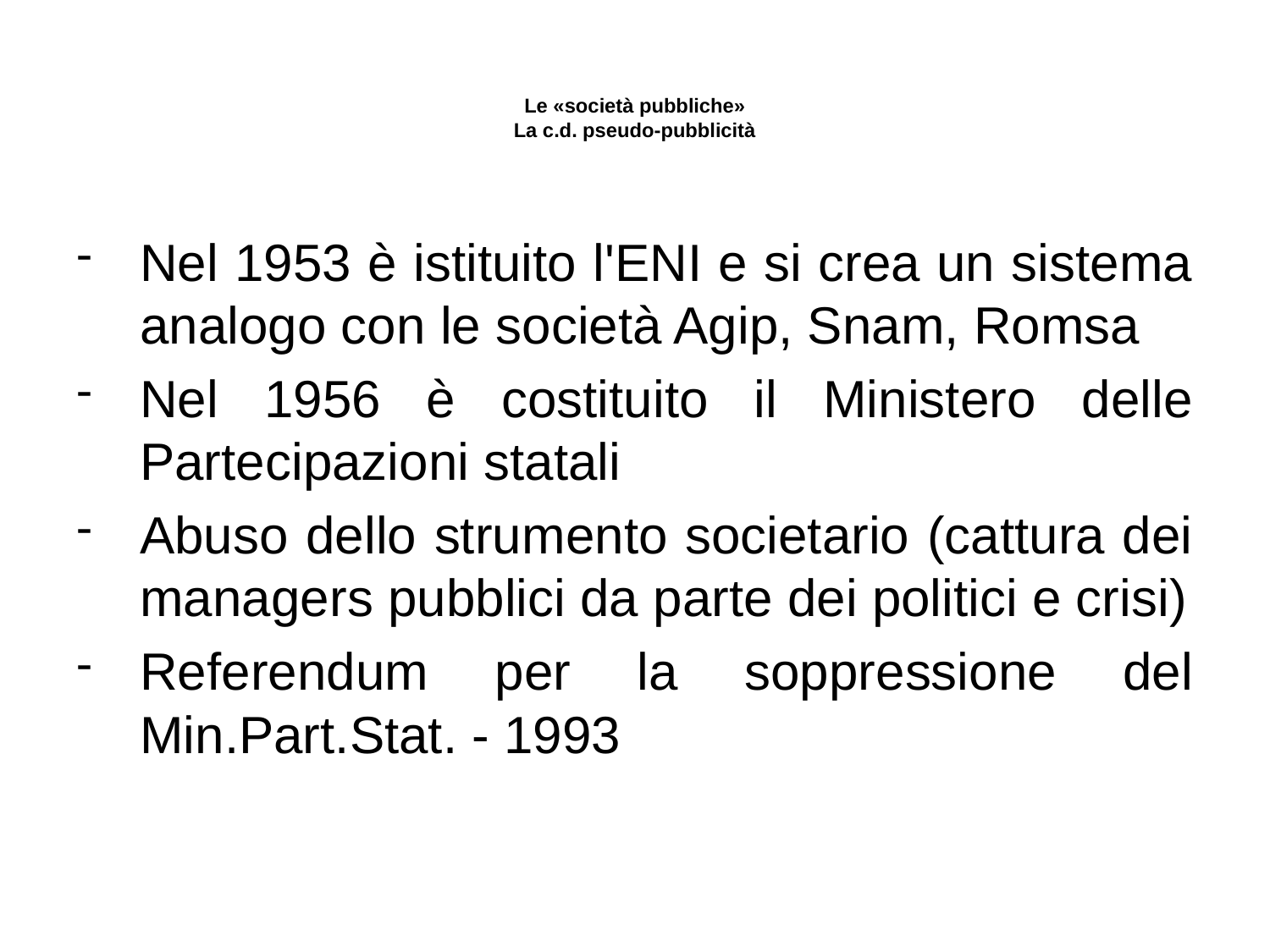

# Le «società pubbliche» La c.d. pseudo-pubblicità
Nel 1953 è istituito l'ENI e si crea un sistema analogo con le società Agip, Snam, Romsa
Nel 1956 è costituito il Ministero delle Partecipazioni statali
Abuso dello strumento societario (cattura dei managers pubblici da parte dei politici e crisi)
Referendum per la soppressione del Min.Part.Stat. - 1993